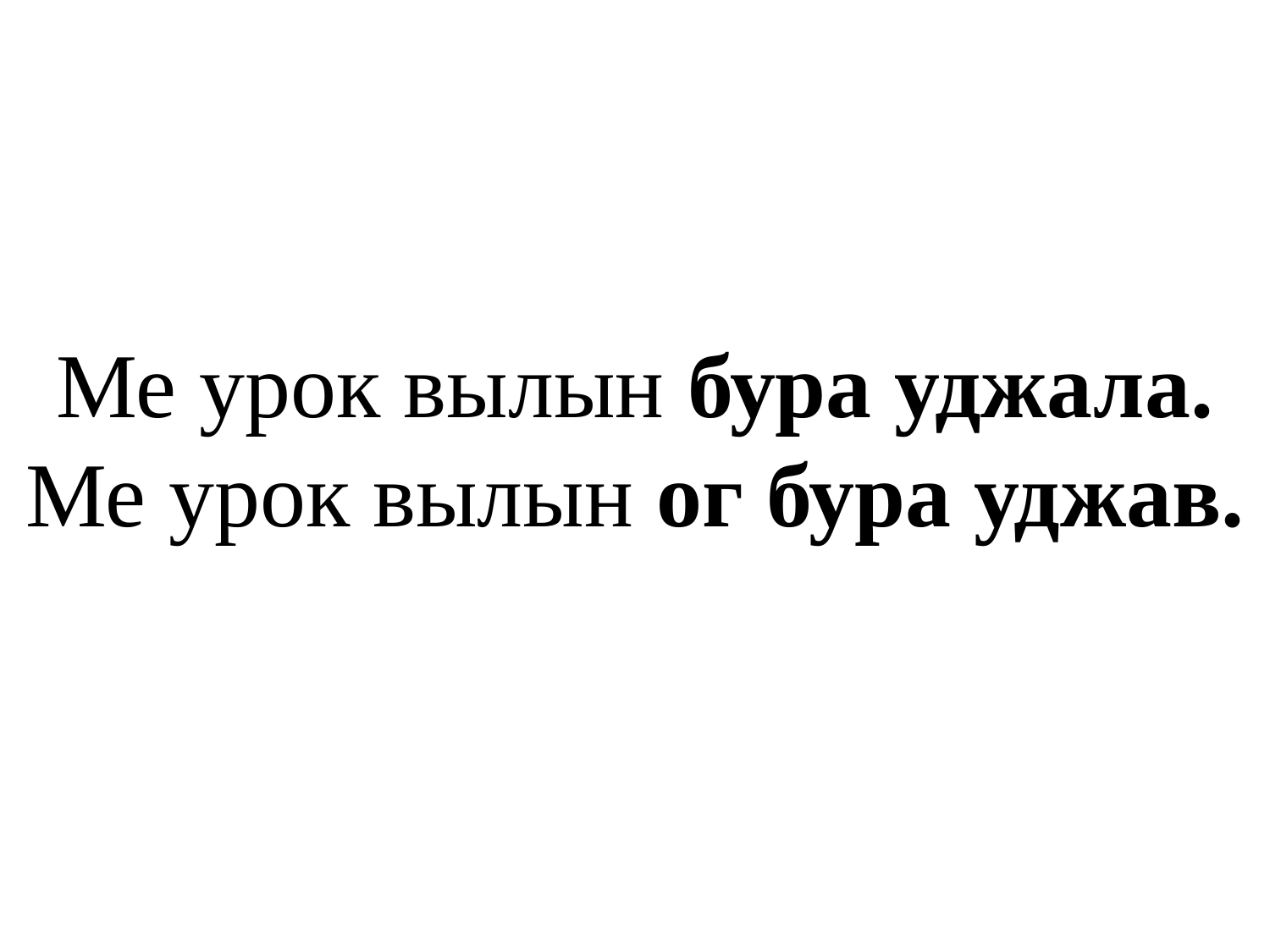

# Ме урок вылын бура уджала. Ме урок вылын ог бура уджав.